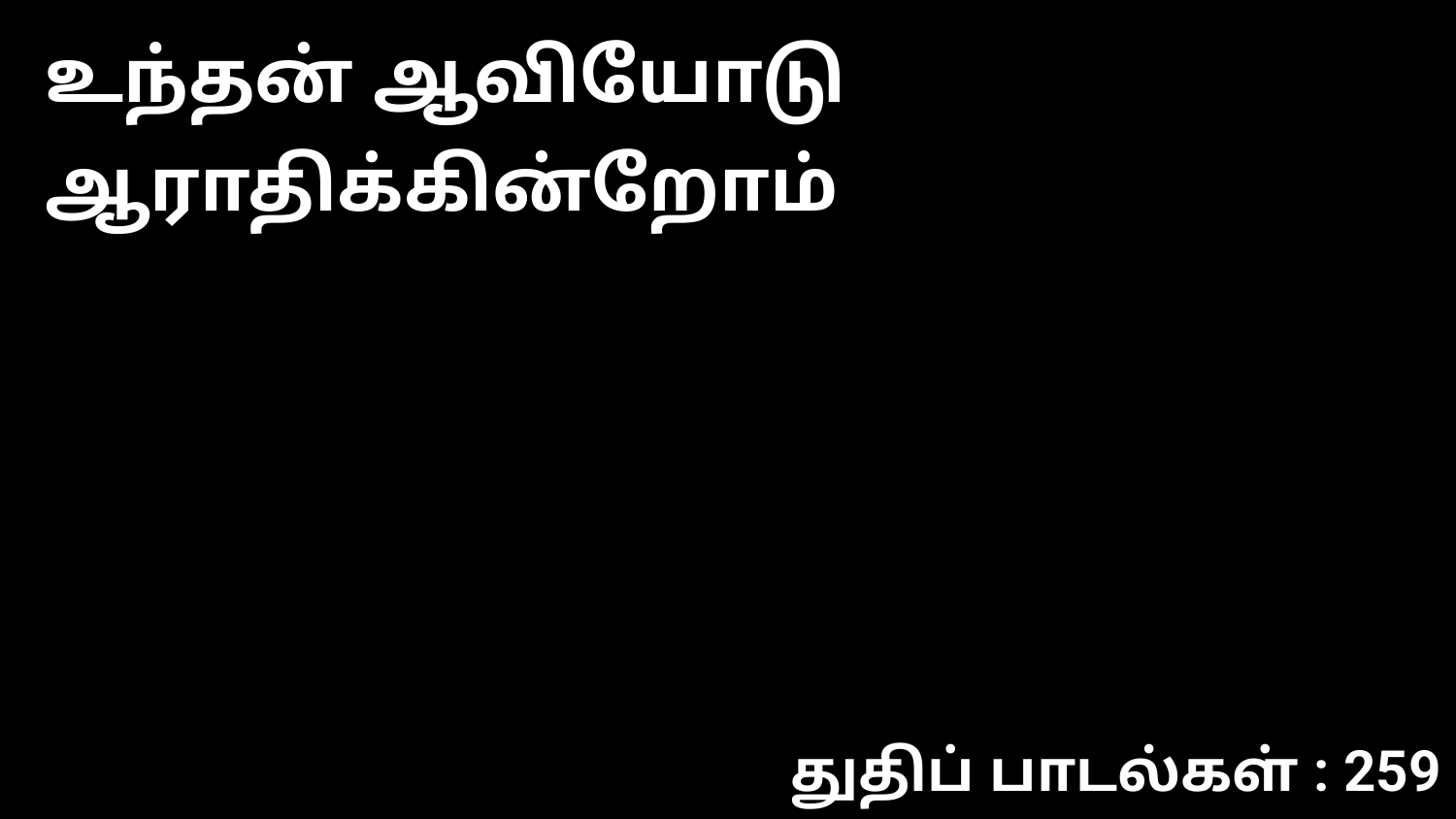

உந்தன் ஆவியோடு ஆராதிக்கின்றோம்
துதிப் பாடல்கள் : 259